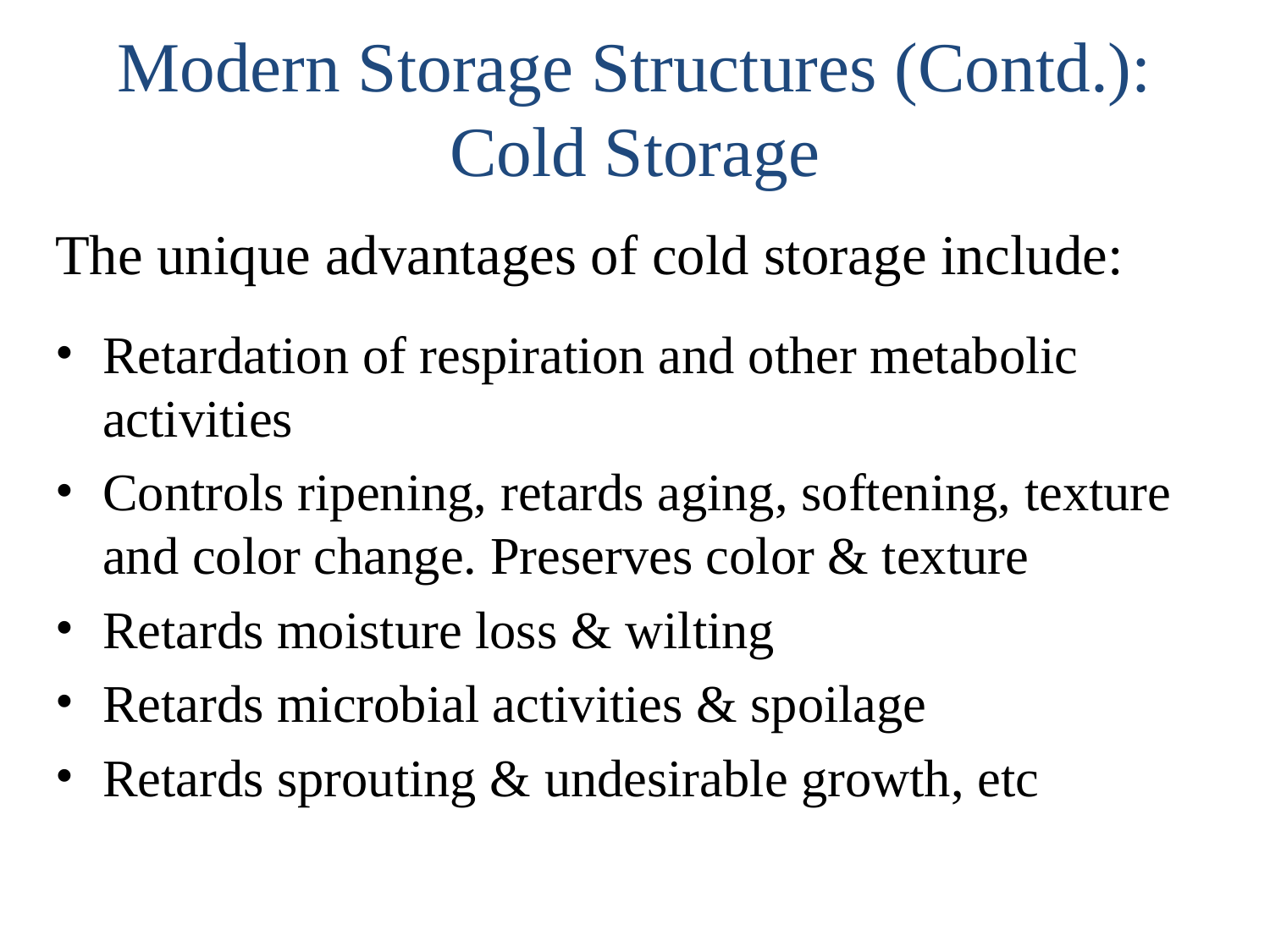

# Modern Storage Structures (Contd.): Cold Storage
The unique advantages of cold storage include:

Retardation of respiration and other metabolic activities
Controls ripening, retards aging, softening, texture and color change. Preserves color & texture
Retards moisture loss & wilting
Retards microbial activities & spoilage
Retards sprouting & undesirable growth, etc